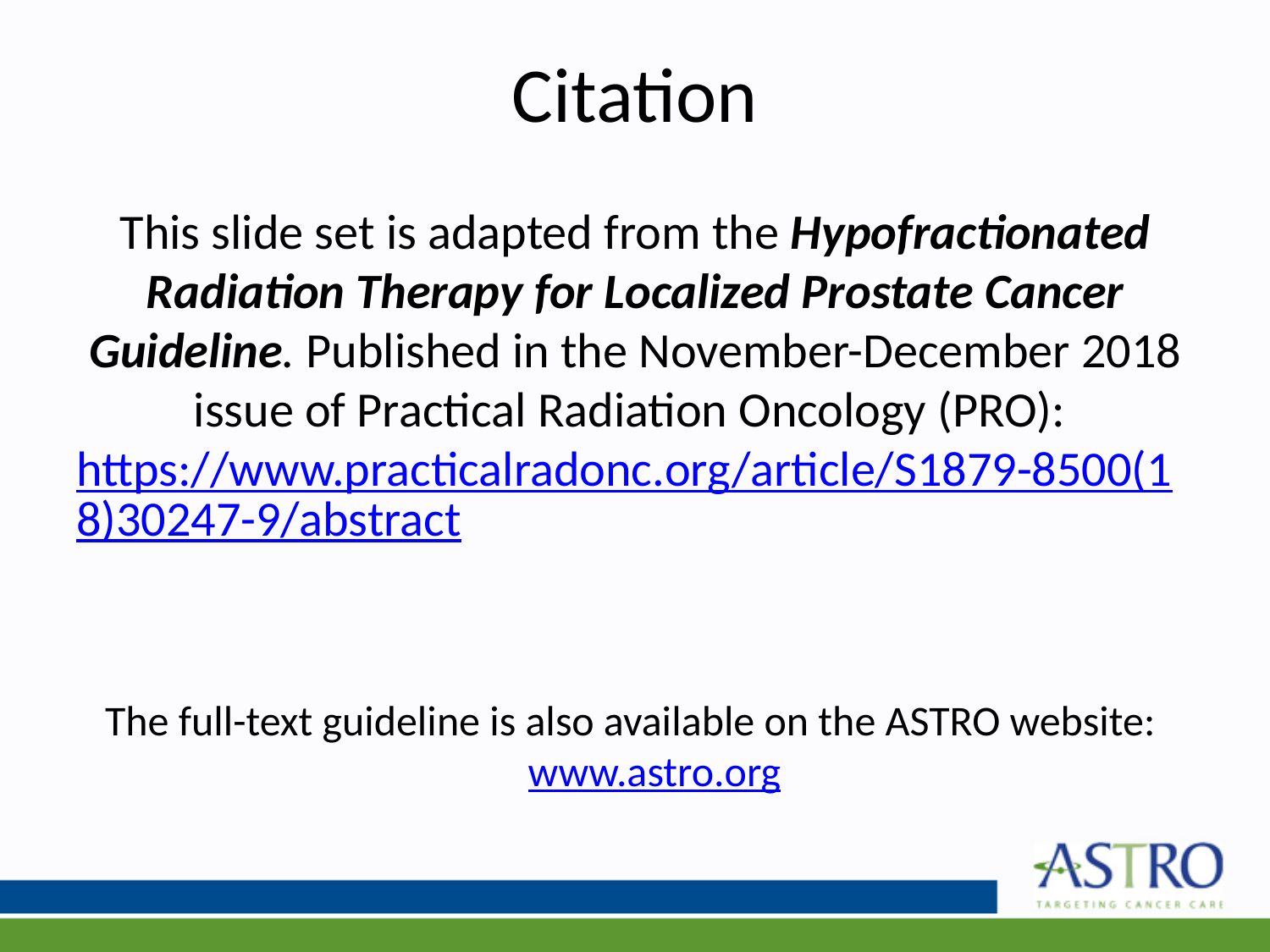

# Citation
This slide set is adapted from the Hypofractionated Radiation Therapy for Localized Prostate Cancer Guideline. Published in the November-December 2018 issue of Practical Radiation Oncology (PRO): https://www.practicalradonc.org/article/S1879-8500(18)30247-9/abstract

The full-text guideline is also available on the ASTRO website: www.astro.org